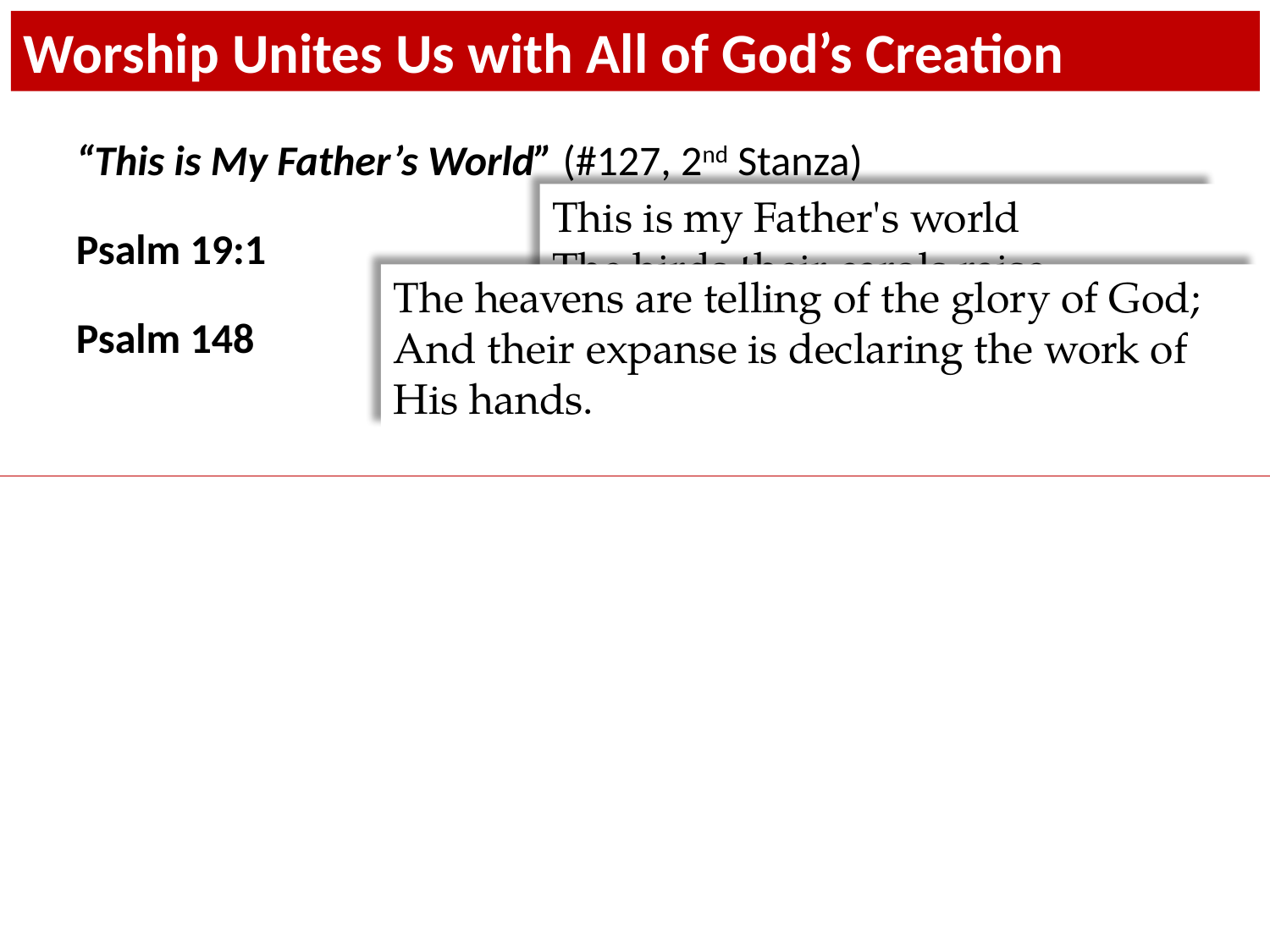

Worship Unites Us with All of God’s Creation
“This is My Father’s World” (#127, 2nd Stanza)

Psalm 19:1

Psalm 148
This is my Father's world
The birds their carols raise
The morning light, the lily white
Declare their maker's praise
The heavens are telling of the glory of God;
And their expanse is declaring the work of His hands.